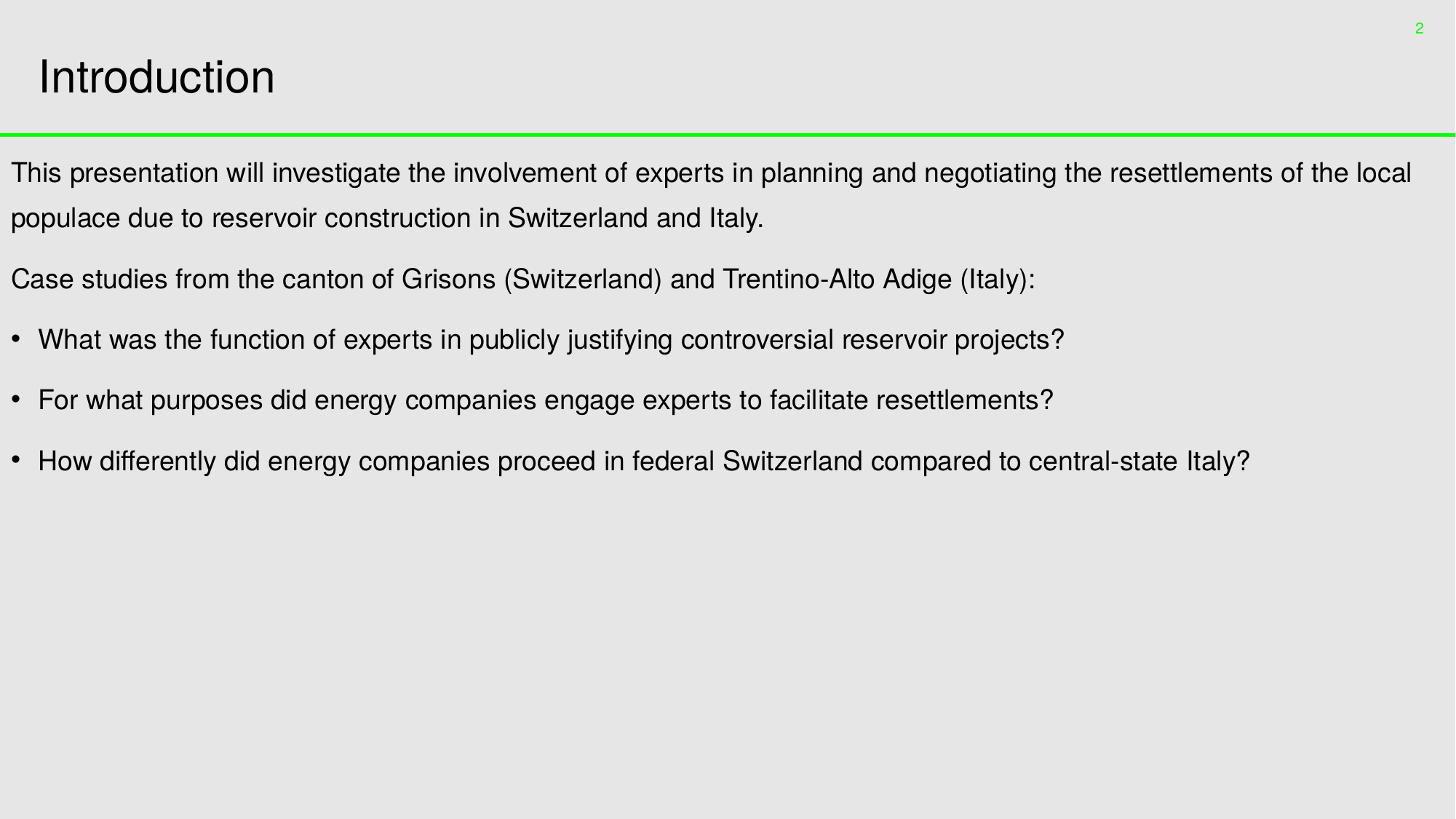

# Introduction
2
2
This presentation will investigate the involvement of experts in planning and negotiating the resettlements of the local populace due to reservoir construction in Switzerland and Italy.
Case studies from the canton of Grisons (Switzerland) and Trentino-Alto Adige (Italy):
What was the function of experts in publicly justifying controversial reservoir projects?
For what purposes did energy companies engage experts to facilitate resettlements?
How differently did energy companies proceed in federal Switzerland compared to central-state Italy?